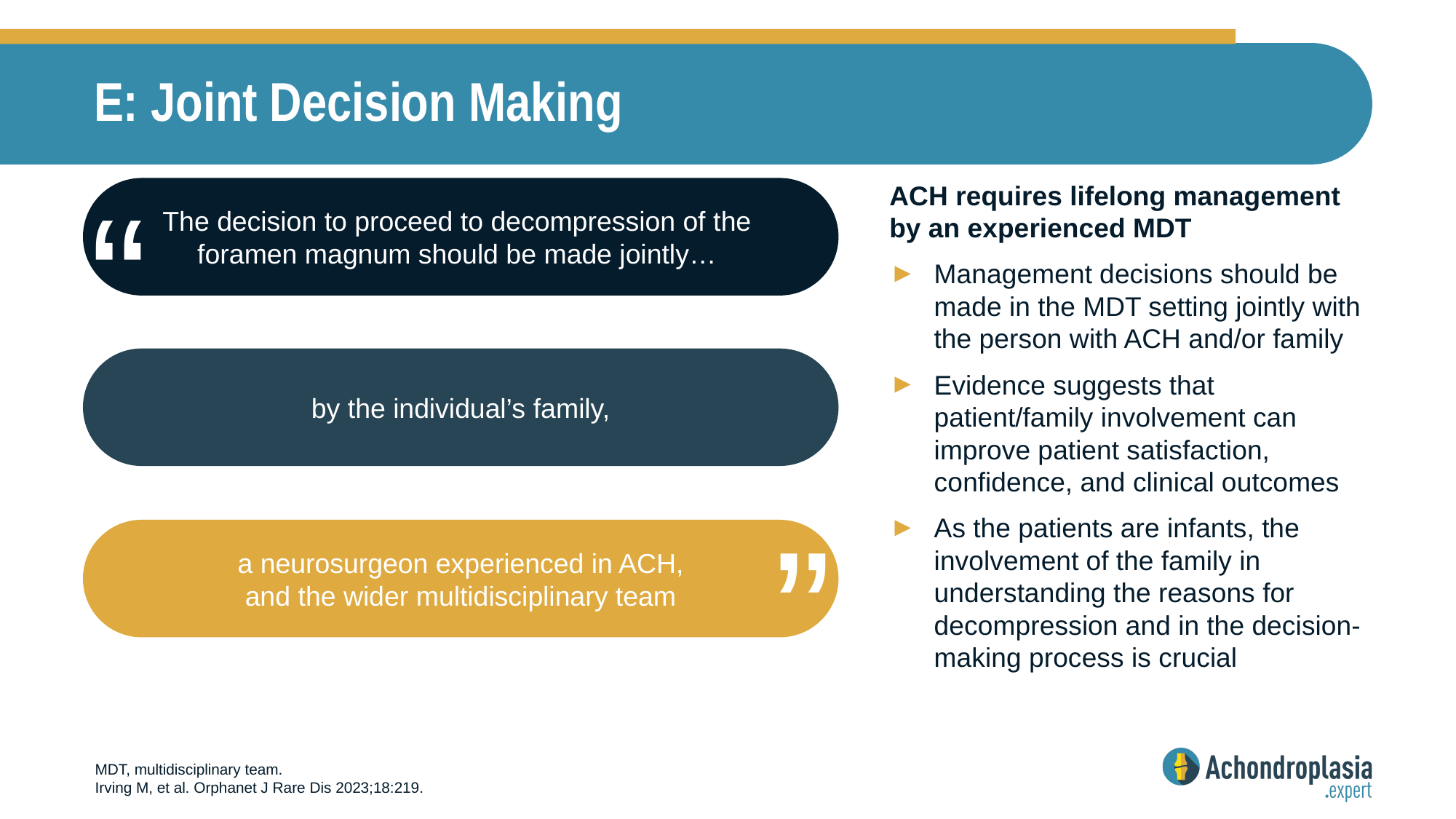

# E: Joint Decision Making
“
ACH requires lifelong management by an experienced MDT
Management decisions should be made in the MDT setting jointly with the person with ACH and/or family
Evidence suggests that patient/family involvement can improve patient satisfaction, confidence, and clinical outcomes
As the patients are infants, the involvement of the family in understanding the reasons for decompression and in the decision-making process is crucial
The decision to proceed to decompression of the
foramen magnum should be made jointly…
by the individual’s family,
“
a neurosurgeon experienced in ACH,
and the wider multidisciplinary team
MDT, multidisciplinary team.
Irving M, et al. Orphanet J Rare Dis 2023;18:219.